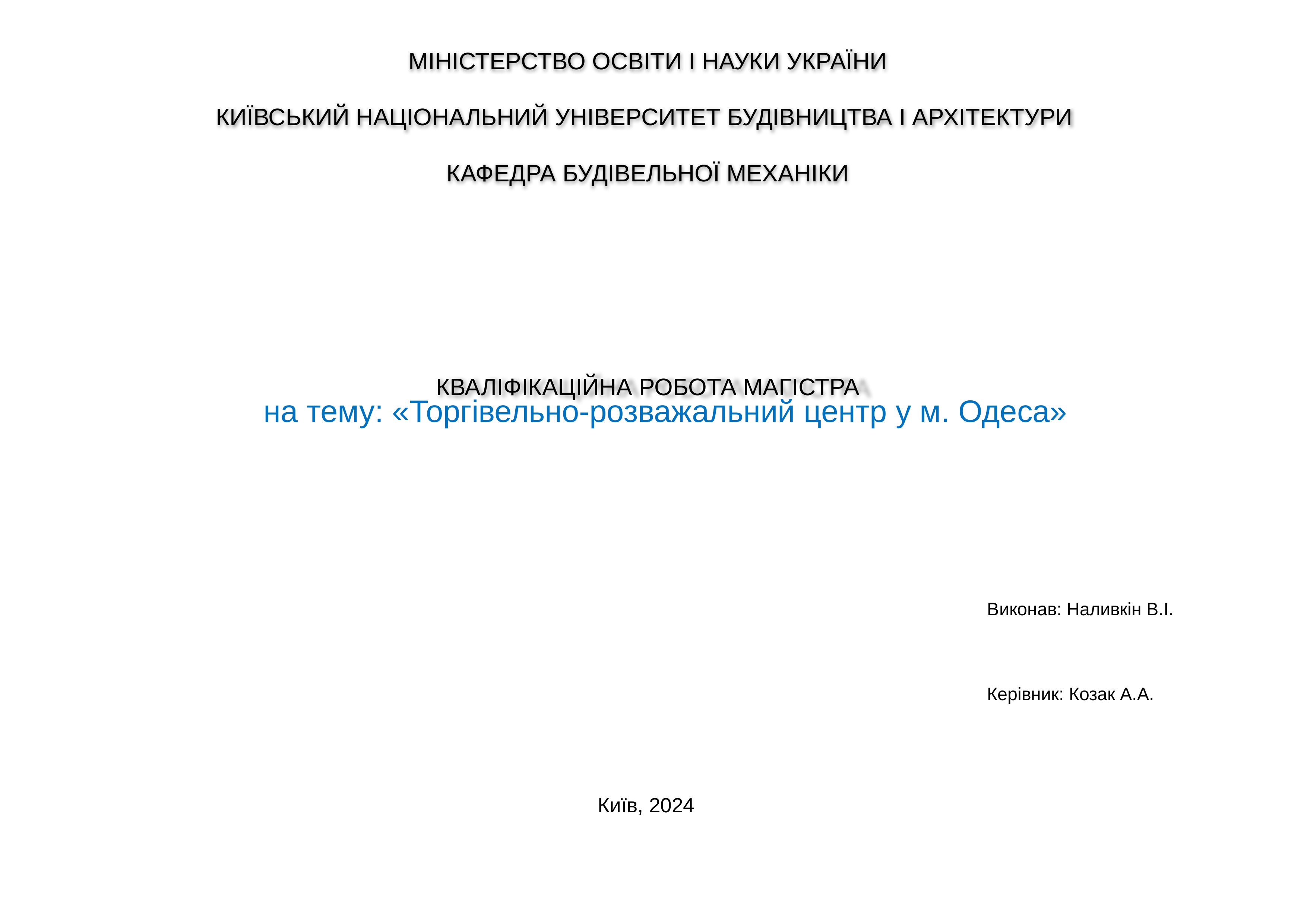

МІНІСТЕРСТВО ОСВІТИ І НАУКИ УКРАЇНИ
КИЇВСЬКИЙ НАЦІОНАЛЬНИЙ УНІВЕРСИТЕТ БУДІВНИЦТВА І АРХІТЕКТУРИ
КАФЕДРА БУДІВЕЛЬНОЇ МЕХАНІКИ
КВАЛІФІКАЦІЙНА РОБОТА МАГІСТРА
на тему: «Торгівельно-розважальний центр у м. Одеса»
Виконав: Наливкін В.І.
Керівник: Козак А.А.
Київ, 2024